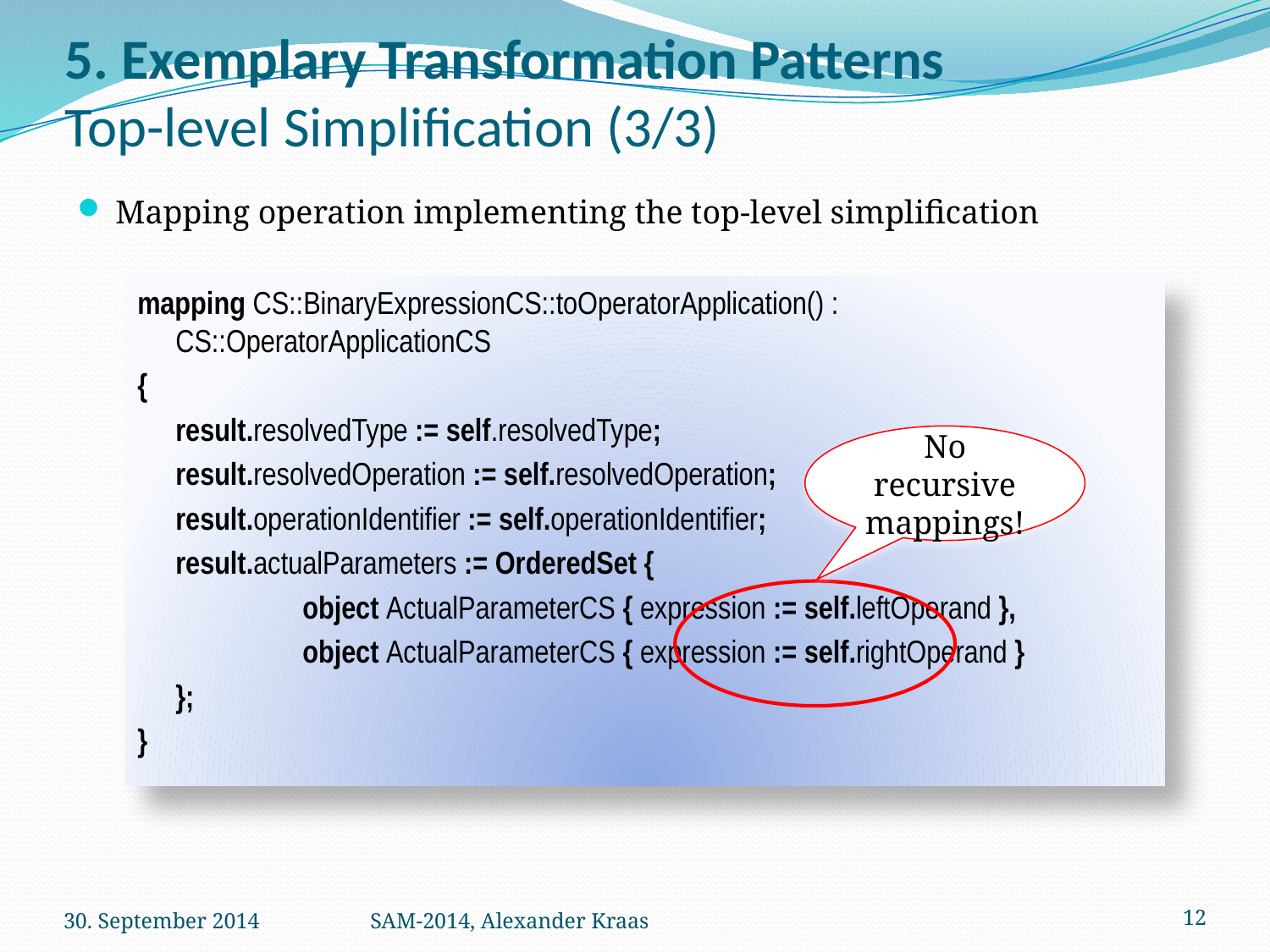

# 5. Exemplary Transformation Patterns Top-level Simplification (3/3)
Mapping operation implementing the top-level simplification

mapping CS::BinaryExpressionCS::toOperatorApplication() : CS::OperatorApplicationCS
{
	result.resolvedType := self.resolvedType;
	result.resolvedOperation := self.resolvedOperation;
	result.operationIdentifier := self.operationIdentifier;
	result.actualParameters := OrderedSet {
		object ActualParameterCS { expression := self.leftOperand },
		object ActualParameterCS { expression := self.rightOperand }
	};
}
No recursive mappings!

30. September 2014
SAM-2014, Alexander Kraas
12